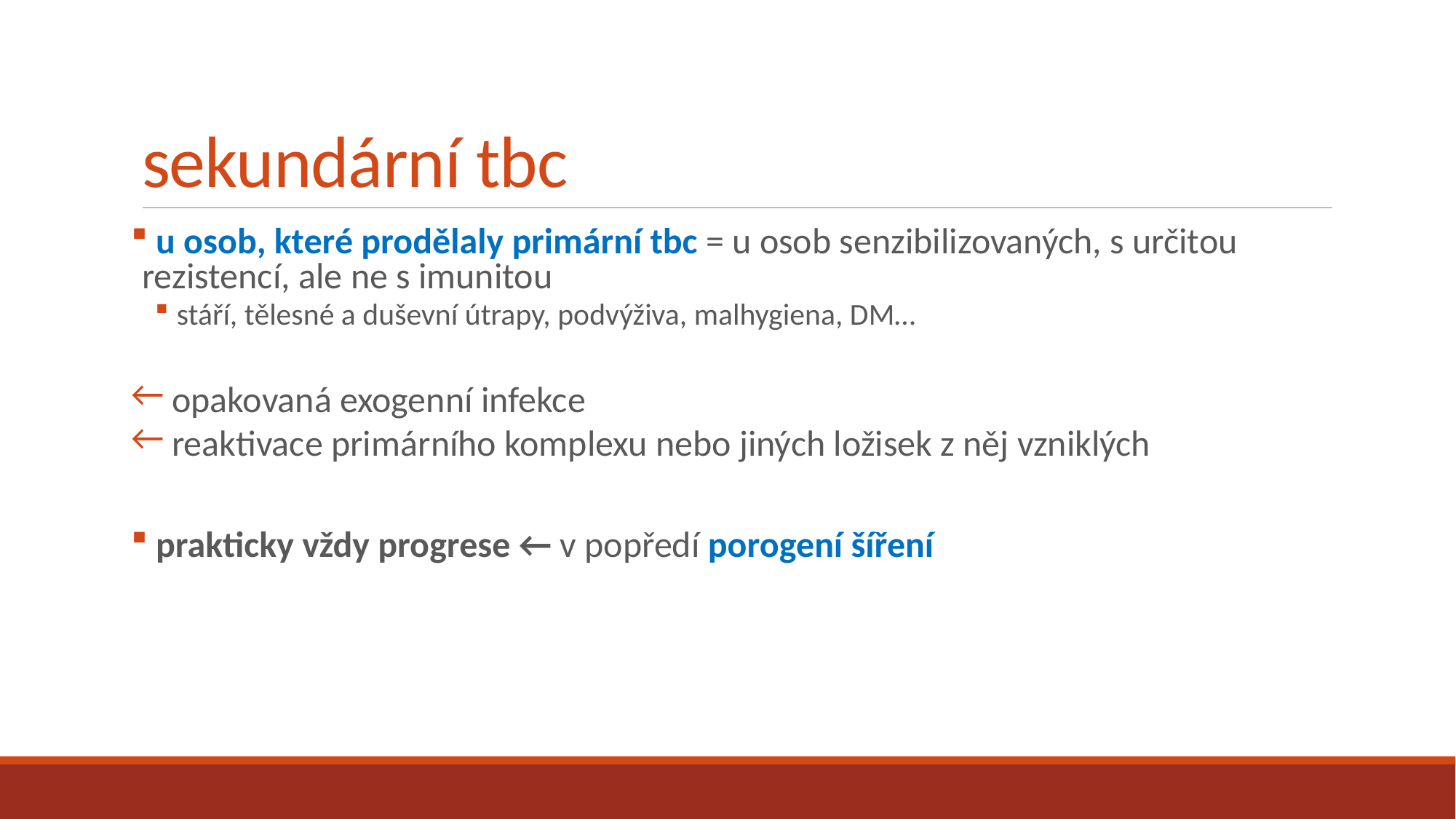

# sekundární tbc
 u osob, které prodělaly primární tbc = u osob senzibilizovaných, s určitou rezistencí, ale ne s imunitou
stáří, tělesné a duševní útrapy, podvýživa, malhygiena, DM…

opakovaná exogenní infekce
reaktivace primárního komplexu nebo jiných ložisek z něj vzniklých

 prakticky vždy progrese ← v popředí porogení šíření